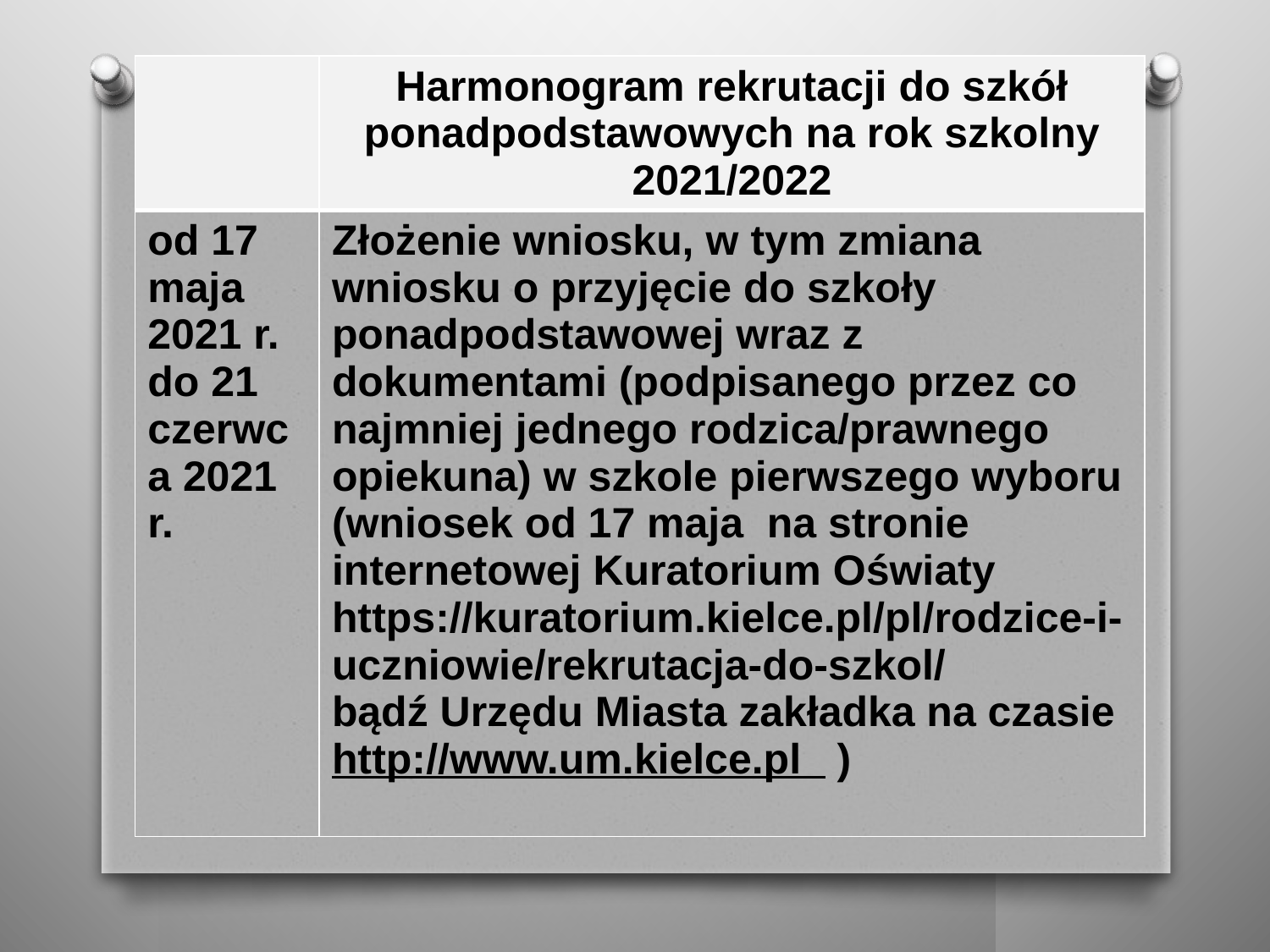

|  | Harmonogram rekrutacji do szkół ponadpodstawowych na rok szkolny 2021/2022 |
| --- | --- |
| od 17 maja 2021 r. do 21 czerwca 2021 r. | Złożenie wniosku, w tym zmiana wniosku o przyjęcie do szkoły ponadpodstawowej wraz z dokumentami (podpisanego przez co najmniej jednego rodzica/prawnego opiekuna) w szkole pierwszego wyboru (wniosek od 17 maja na stronie internetowej Kuratorium Oświaty https://kuratorium.kielce.pl/pl/rodzice-i-uczniowie/rekrutacja-do-szkol/ bądź Urzędu Miasta zakładka na czasie http://www.um.kielce.pl ) |